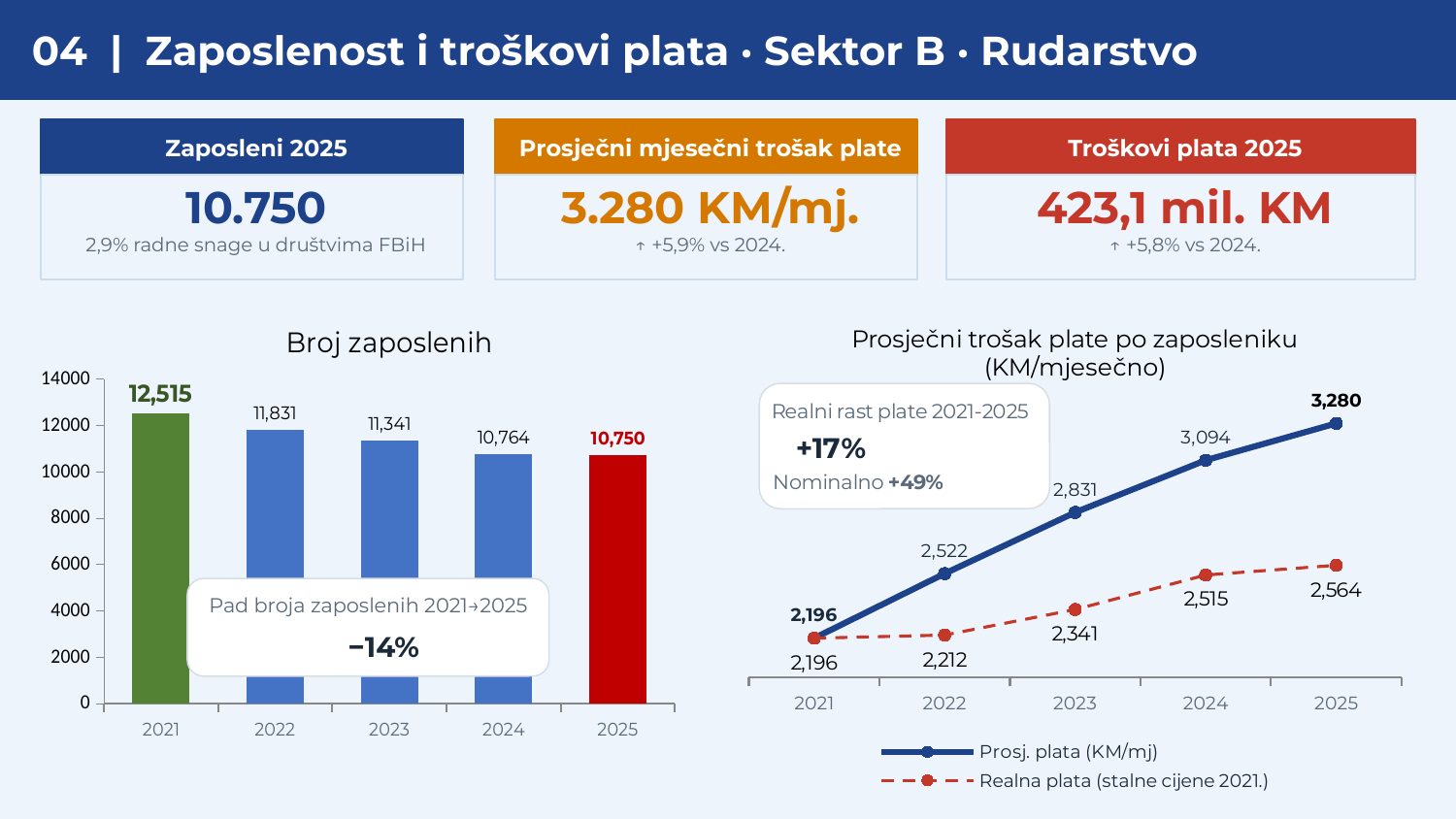

04  |  Zaposlenost i troškovi plata · Sektor B · Rudarstvo

Zaposleni 2025

Prosječni mjesečni trošak plate

Troškovi plata 2025

10.750

3.280 KM/mj.

423,1 mil. KM
2,9% radne snage u društvima FBiH
↑ +5,9% vs 2024.
↑ +5,8% vs 2024.

### Chart: Prosječni trošak plate po zaposleniku (KM/mjesečno)

| Category | Prosj. plata (KM/mj) | Realna plata (stalne cijene 2021.) |
|---|---|---|
| 2021 | 2196.0 | 2196.0 |
| 2022 | 2522.0 | 2212.0 |
| 2023 | 2831.0 | 2341.0 |
| 2024 | 3094.0 | 2515.0 |
| 2025 | 3280.0 | 2564.0 |

### Chart: Broj zaposlenih

| Category | Broj zaposlenih |
|---|---|
| 2021 | 12515.0 |
| 2022 | 11831.0 |
| 2023 | 11341.0 |
| 2024 | 10764.0 |
| 2025 | 10750.0 |
Pad broja zaposlenih 2021→2025
−14%